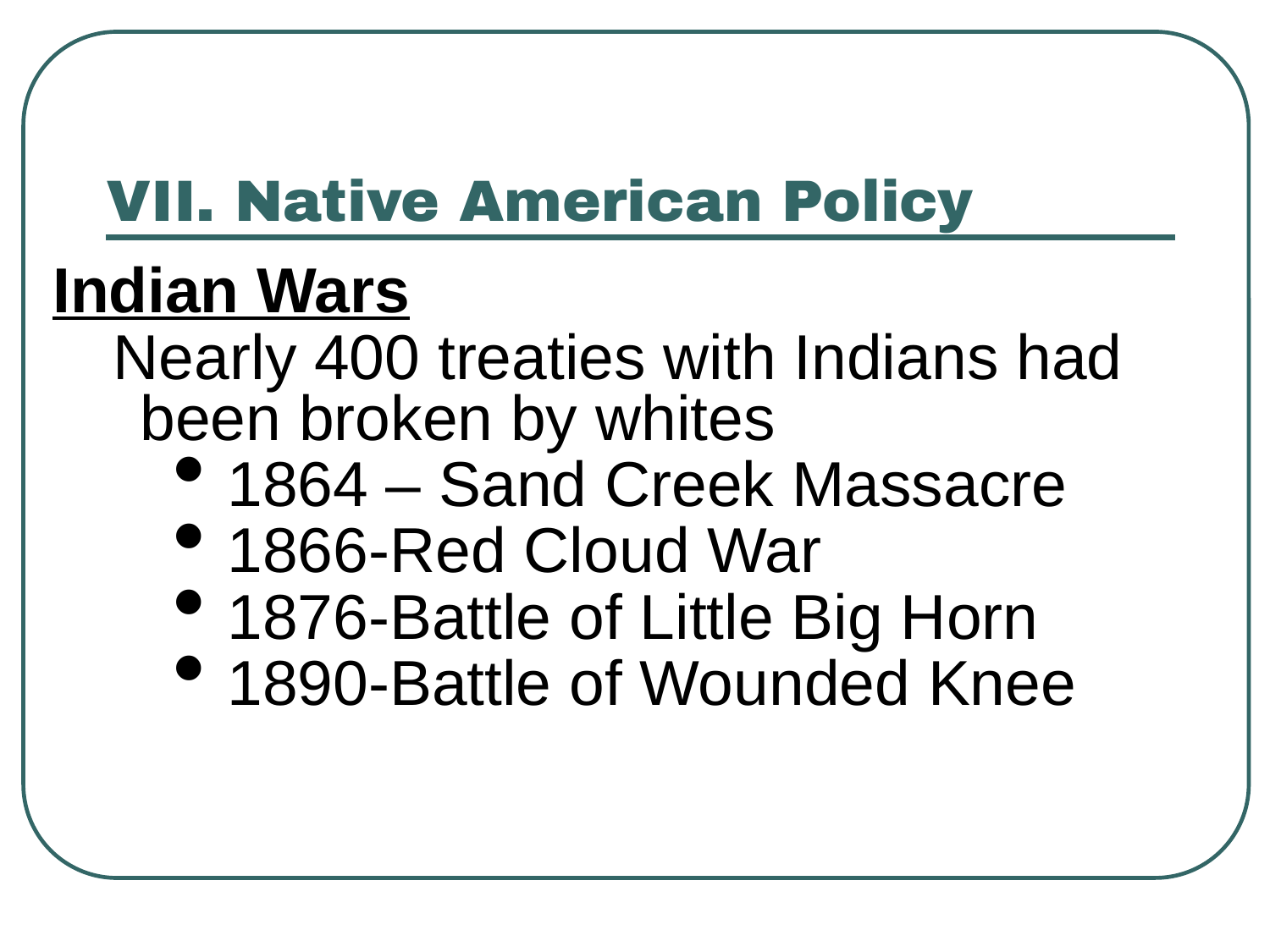

# VII. Native American Policy
Indian Wars
Nearly 400 treaties with Indians had been broken by whites
1864 – Sand Creek Massacre
1866-Red Cloud War
1876-Battle of Little Big Horn
1890-Battle of Wounded Knee